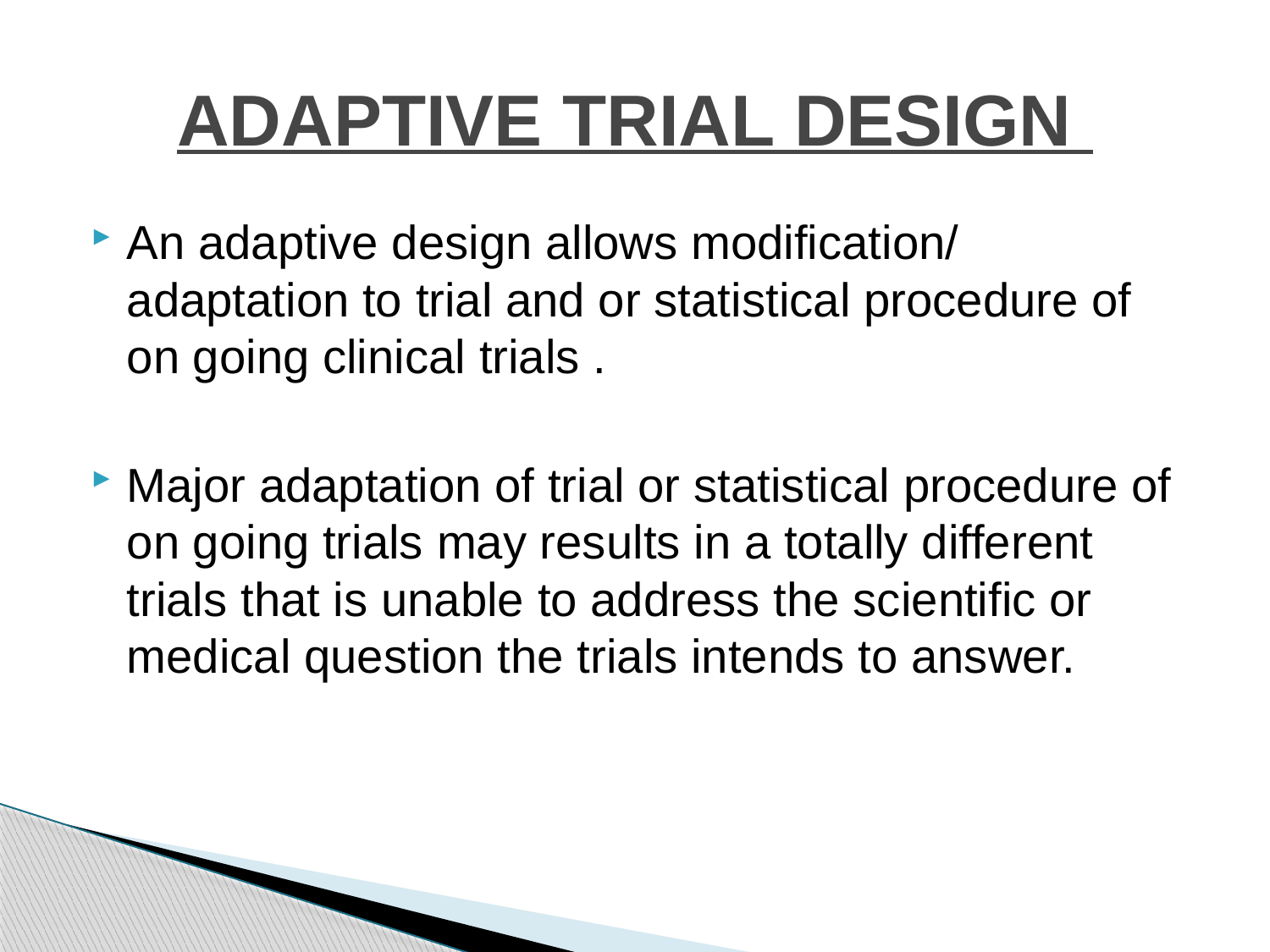

# ADAPTIVE TRIAL DESIGN
An adaptive design allows modification/ adaptation to trial and or statistical procedure of on going clinical trials .

Major adaptation of trial or statistical procedure of on going trials may results in a totally different trials that is unable to address the scientific or medical question the trials intends to answer.